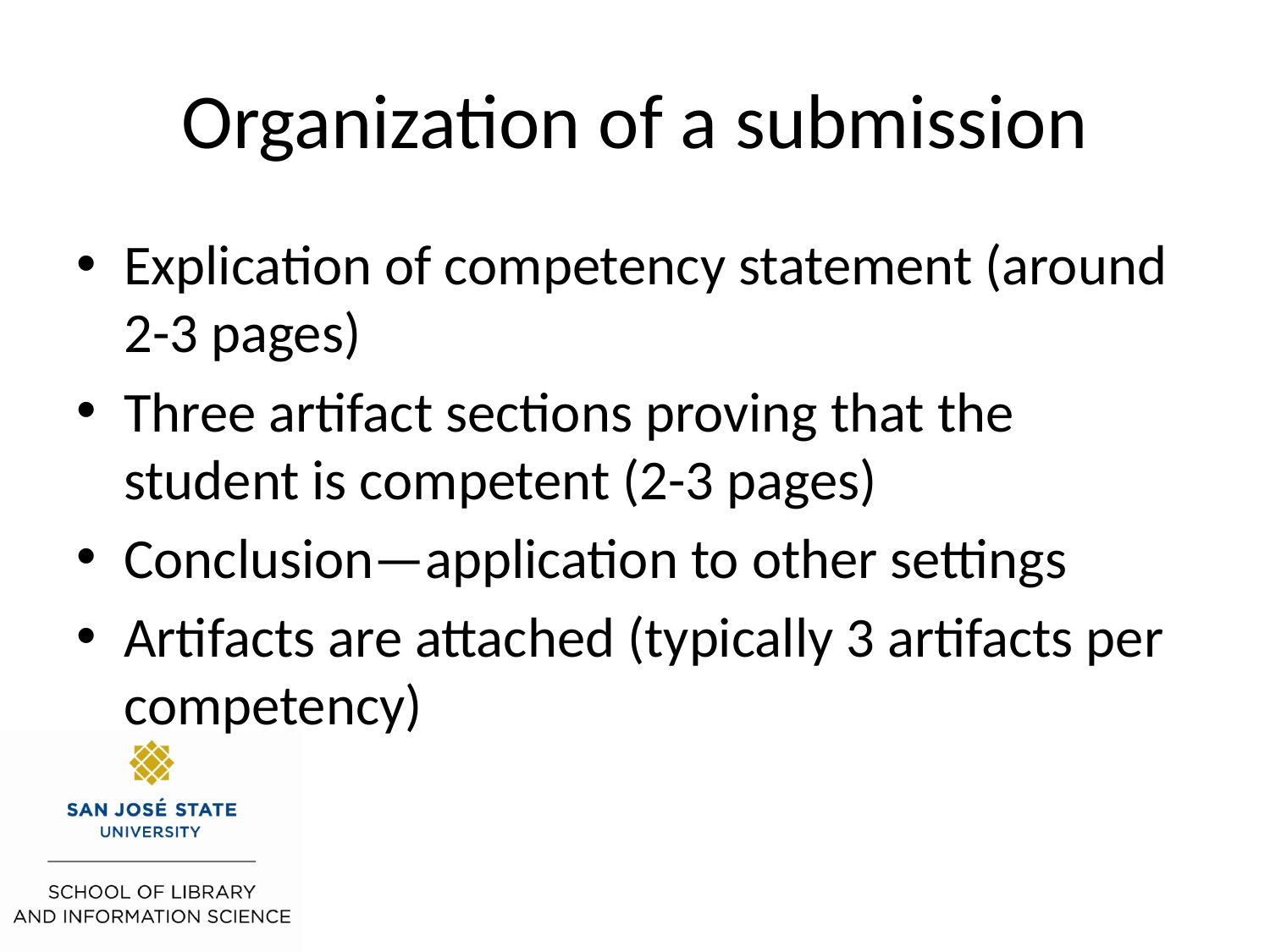

# Organization of a submission
Explication of competency statement (around 2-3 pages)
Three artifact sections proving that the student is competent (2-3 pages)
Conclusion—application to other settings
Artifacts are attached (typically 3 artifacts per competency)